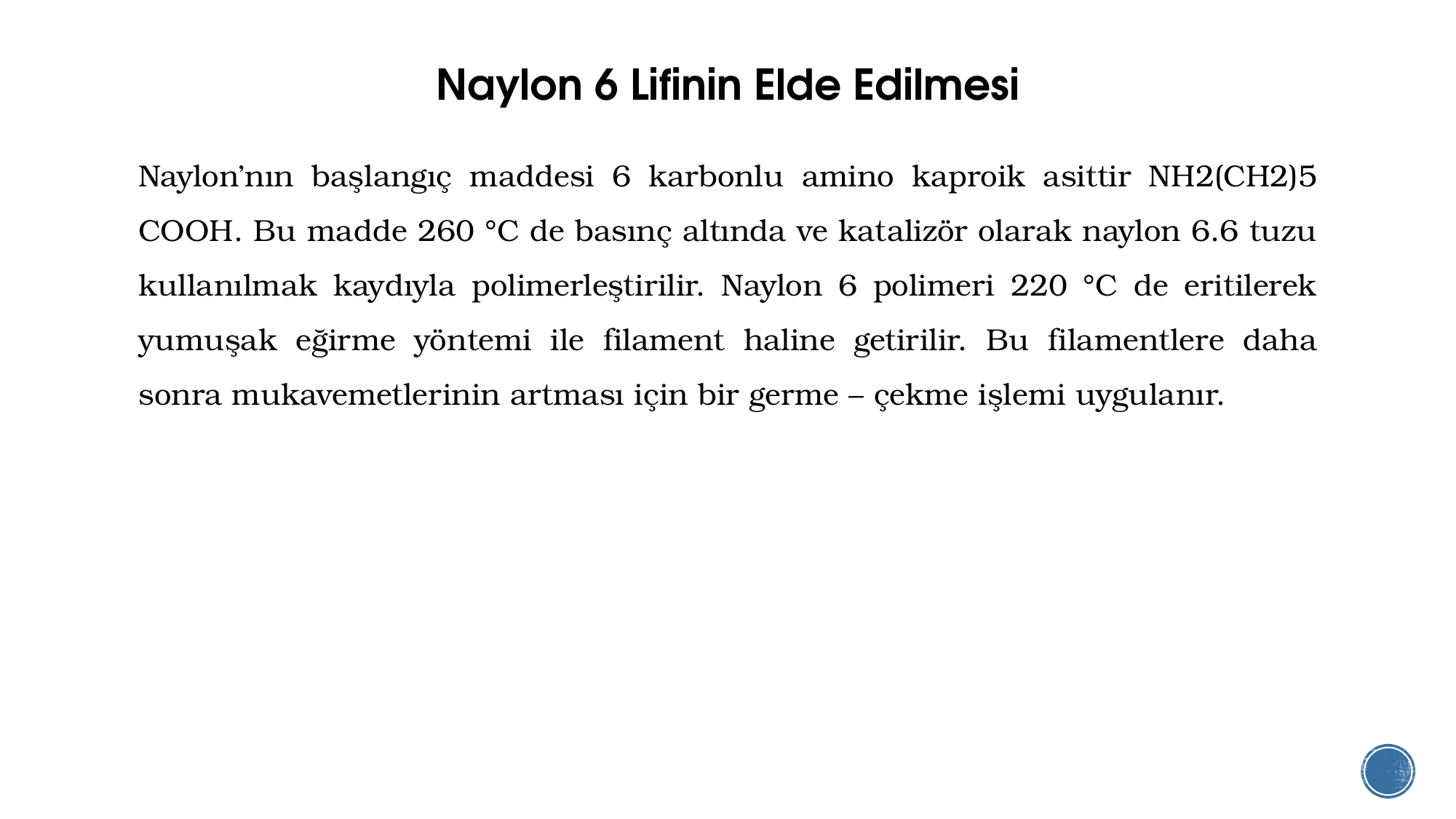

# Naylon 6 Lifinin Elde Edilmesi
Naylon’nın başlangıç maddesi 6 karbonlu amino kaproik asittir NH2(CH2)5 COOH. Bu madde 260 °C de basınç altında ve katalizör olarak naylon 6.6 tuzu kullanılmak kaydıyla polimerleştirilir. Naylon 6 polimeri 220 °C de eritilerek yumuşak eğirme yöntemi ile filament haline getirilir. Bu filamentlere daha sonra mukavemetlerinin artması için bir germe – çekme işlemi uygulanır.